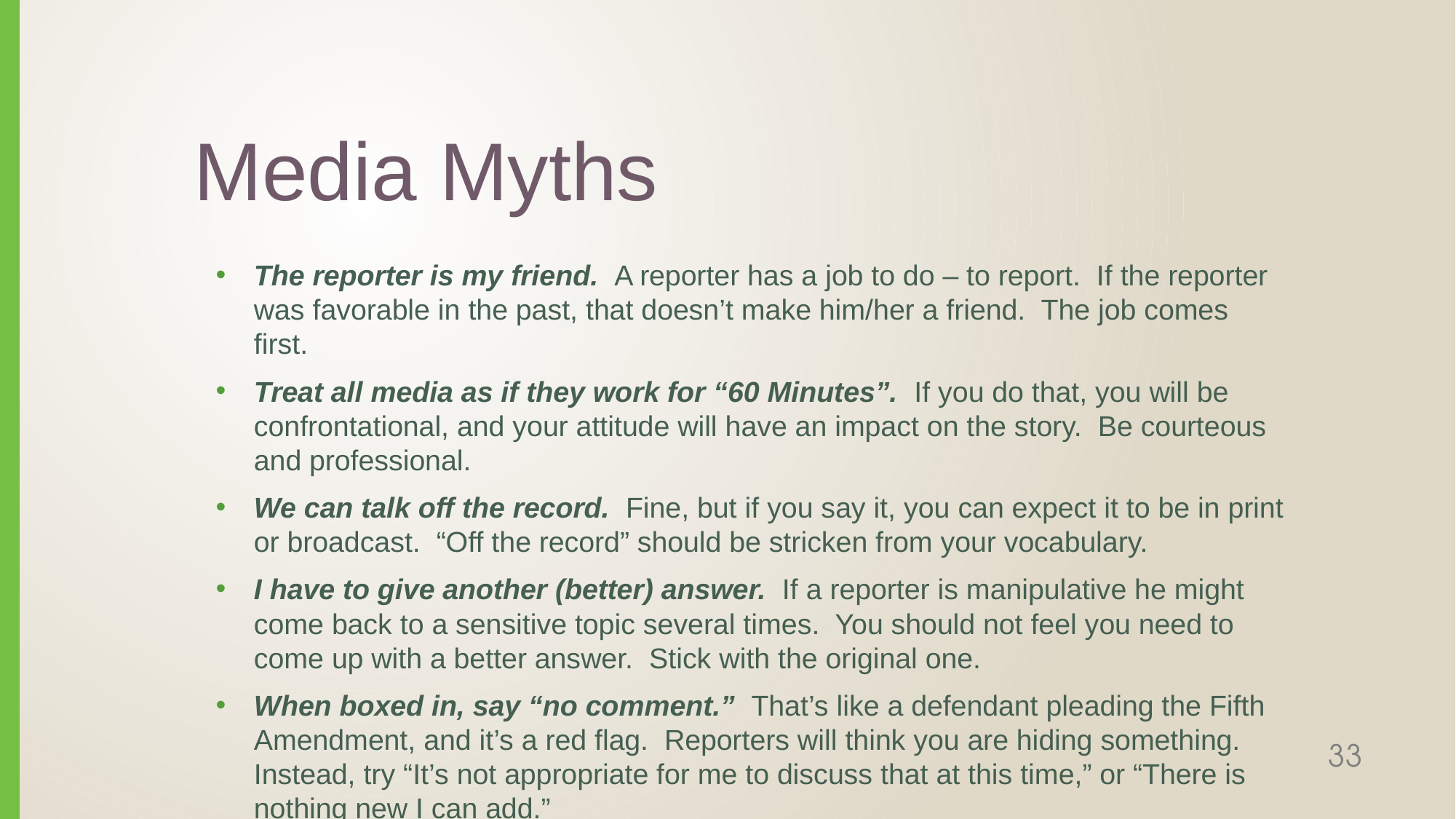

# Media Myths
The reporter is my friend.  A reporter has a job to do – to report.  If the reporter was favorable in the past, that doesn’t make him/her a friend.  The job comes first.
Treat all media as if they work for “60 Minutes”.  If you do that, you will be confrontational, and your attitude will have an impact on the story.  Be courteous and professional.
We can talk off the record.  Fine, but if you say it, you can expect it to be in print or broadcast.  “Off the record” should be stricken from your vocabulary.
I have to give another (better) answer.  If a reporter is manipulative he might come back to a sensitive topic several times.  You should not feel you need to come up with a better answer.  Stick with the original one.
When boxed in, say “no comment.”  That’s like a defendant pleading the Fifth Amendment, and it’s a red flag.  Reporters will think you are hiding something.  Instead, try “It’s not appropriate for me to discuss that at this time,” or “There is nothing new I can add.”

33